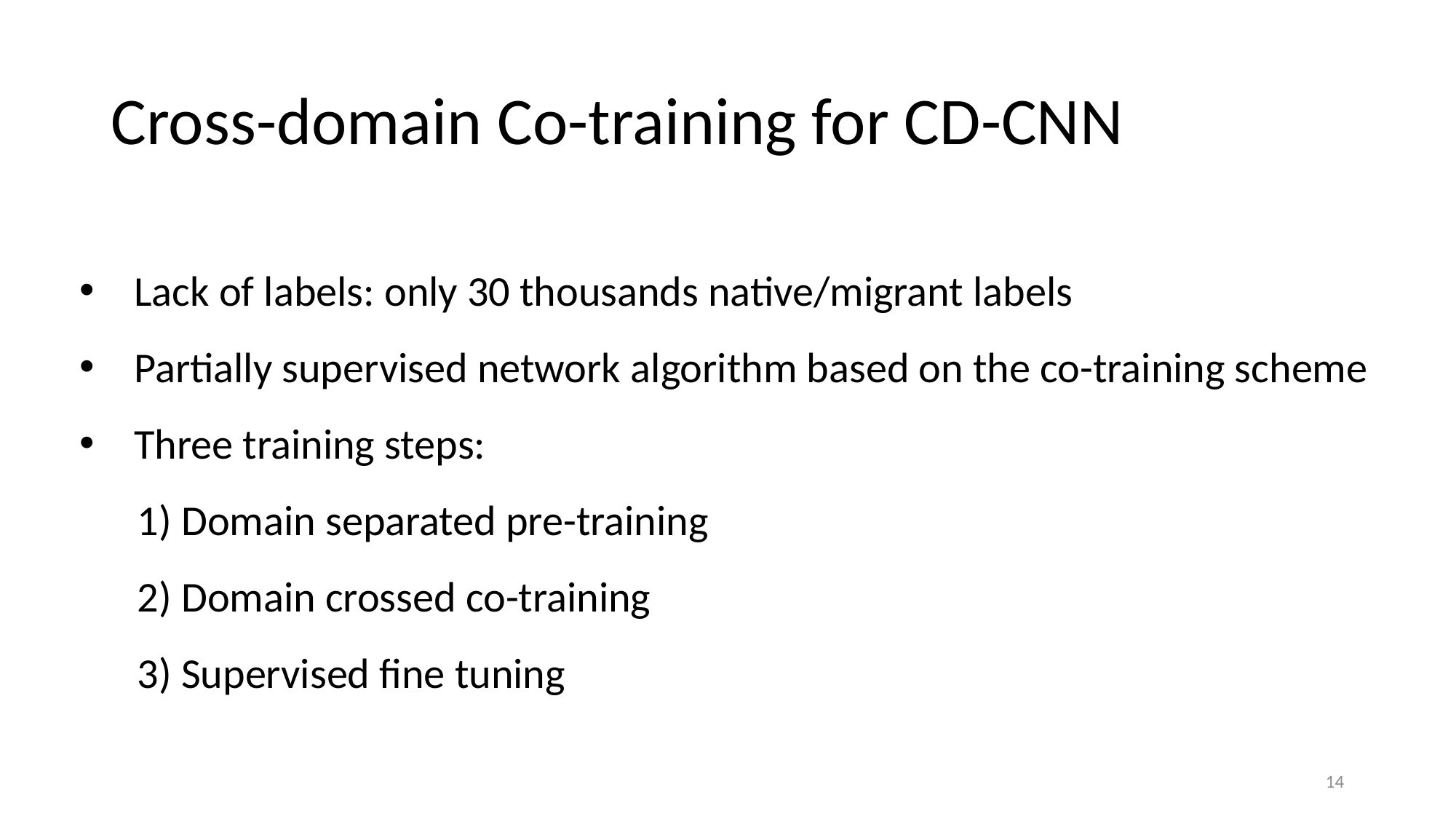

# Cross-domain Co-training for CD-CNN

Lack of labels: only 30 thousands native/migrant labels
Partially supervised network algorithm based on the co-training scheme
Three training steps:
      1) Domain separated pre-training
      2) Domain crossed co-training
      3) Supervised fine tuning
14